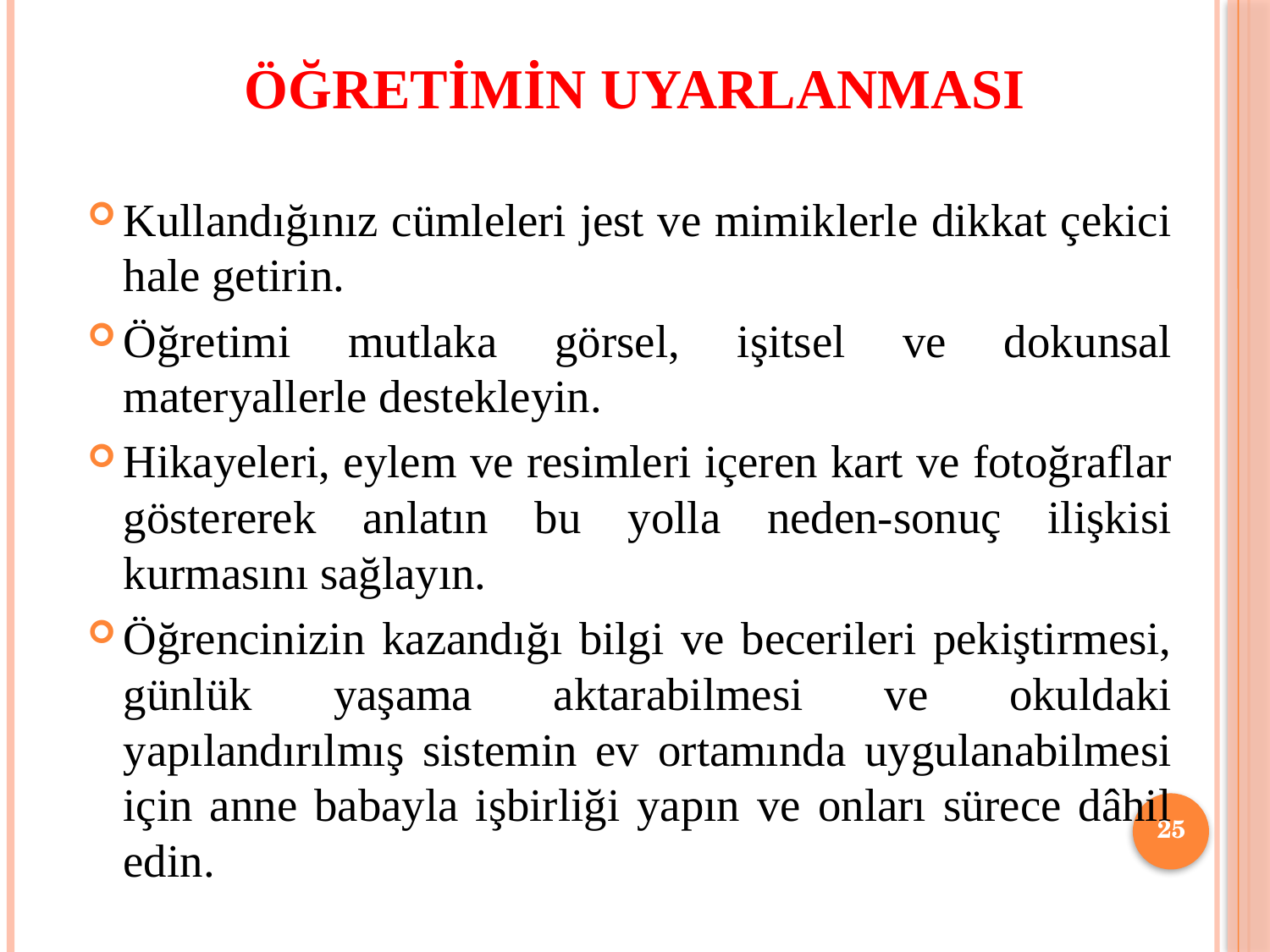

# ÖĞRETİMİN UYARLANMASI

Kullandığınız cümleleri jest ve mimiklerle dikkat çekici hale getirin.
Öğretimi mutlaka görsel, işitsel ve dokunsal materyallerle destekleyin.
Hikayeleri, eylem ve resimleri içeren kart ve fotoğraflar göstererek anlatın bu yolla neden-sonuç ilişkisi kurmasını sağlayın.
Öğrencinizin kazandığı bilgi ve becerileri pekiştirmesi, günlük yaşama aktarabilmesi ve okuldaki yapılandırılmış sistemin ev ortamında uygulanabilmesi için anne babayla işbirliği yapın ve onları sürece dâhil edin.
25